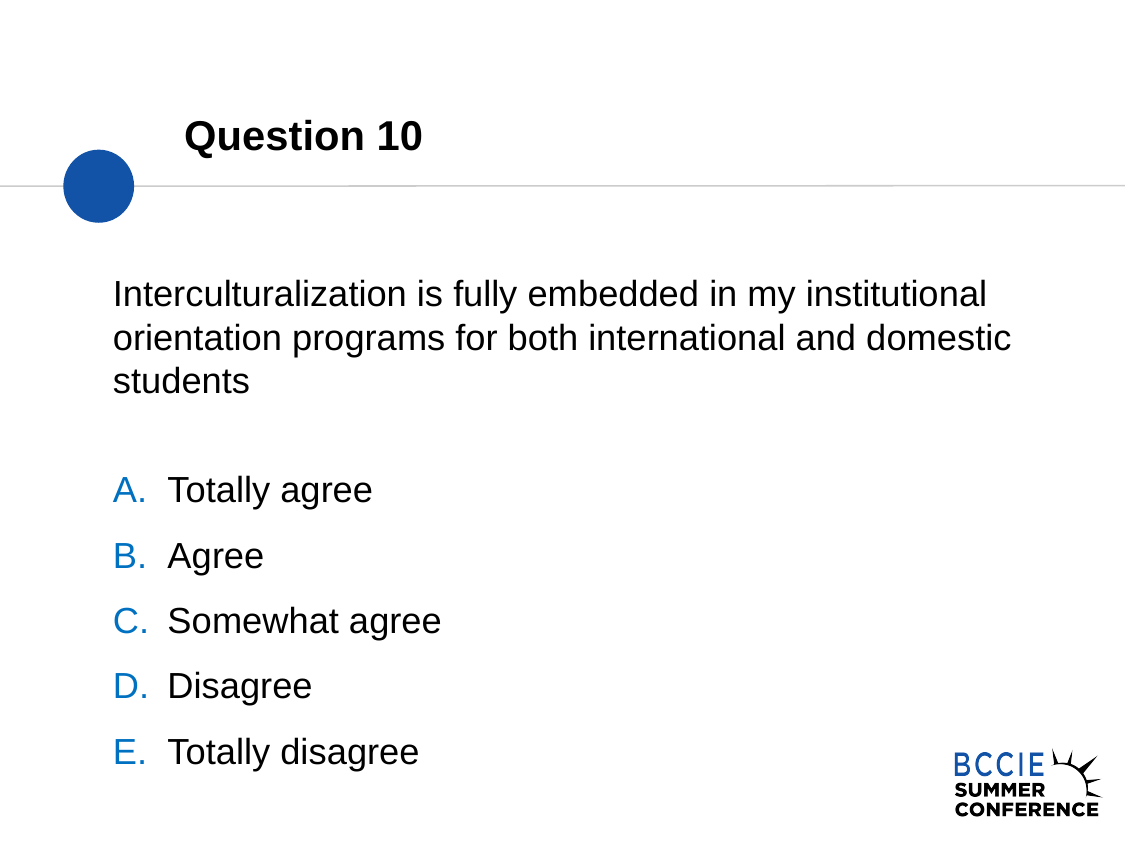

# Question 10
Interculturalization is fully embedded in my institutional orientation programs for both international and domestic students

Totally agree
Agree
Somewhat agree
Disagree
Totally disagree